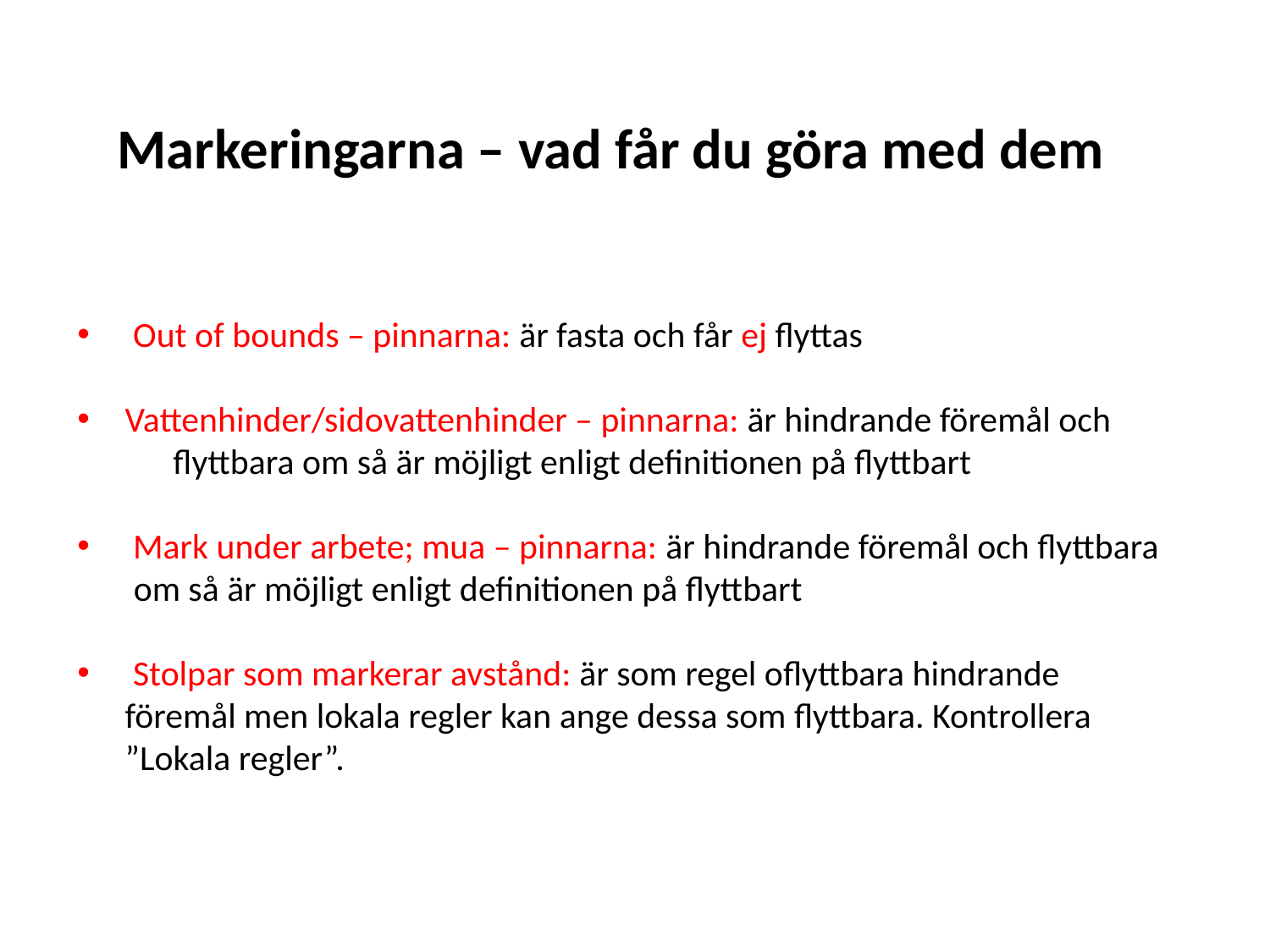

Markeringarna – vad får du göra med dem
 Out of bounds – pinnarna: är fasta och får ej flyttas

Vattenhinder/sidovattenhinder – pinnarna: är hindrande föremål och              flyttbara om så är möjligt enligt definitionen på flyttbart

 Mark under arbete; mua – pinnarna: är hindrande föremål och flyttbara
       om så är möjligt enligt definitionen på flyttbart

 Stolpar som markerar avstånd: är som regel oflyttbara hindrande föremål men lokala regler kan ange dessa som flyttbara. Kontrollera ”Lokala regler”.